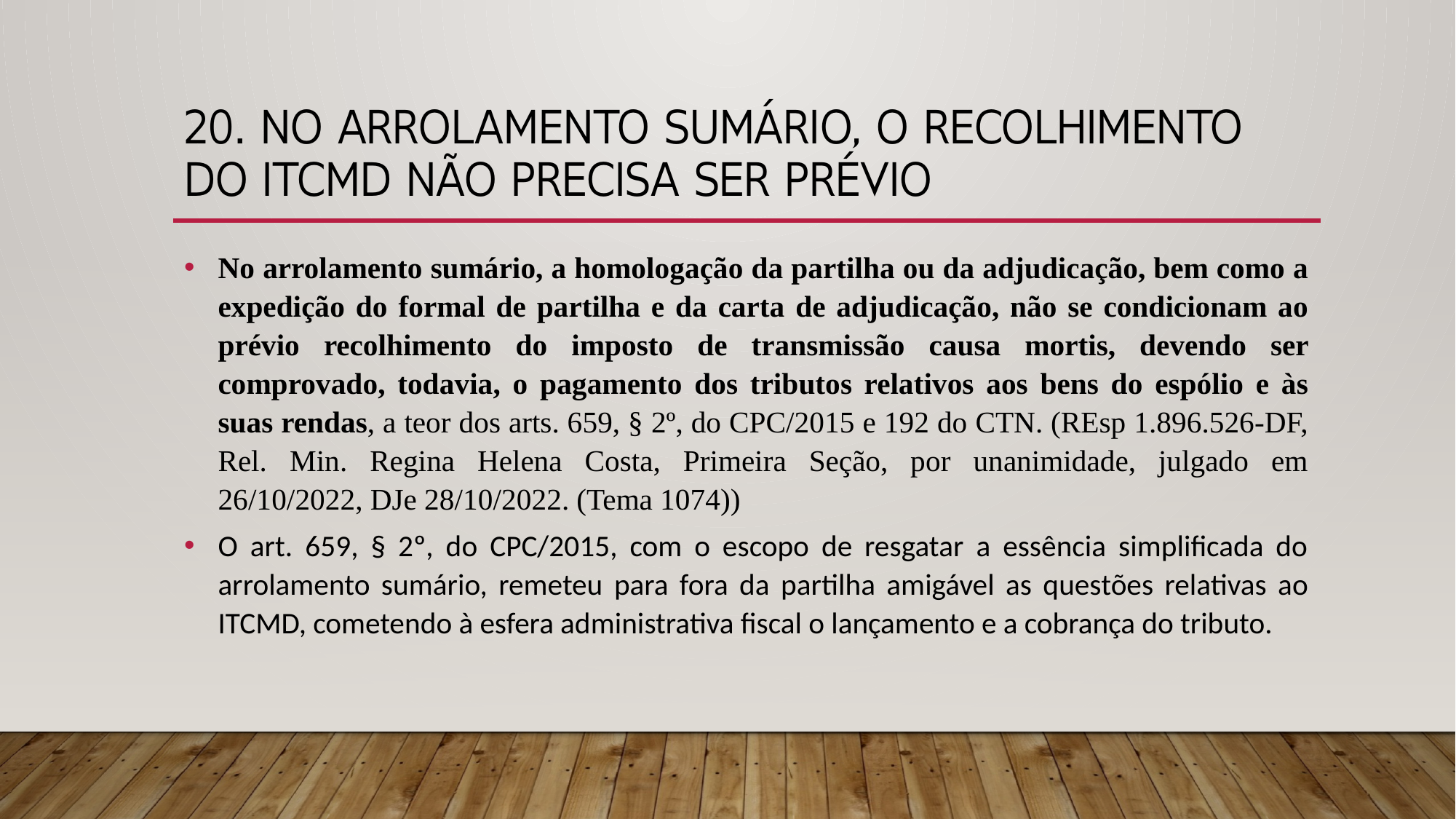

# 20. No arrolamento sumário, o recolhimento do itcmd não precisa ser prévio
No arrolamento sumário, a homologação da partilha ou da adjudicação, bem como a expedição do formal de partilha e da carta de adjudicação, não se condicionam ao prévio recolhimento do imposto de transmissão causa mortis, devendo ser comprovado, todavia, o pagamento dos tributos relativos aos bens do espólio e às suas rendas, a teor dos arts. 659, § 2º, do CPC/2015 e 192 do CTN. (REsp 1.896.526-DF, Rel. Min. Regina Helena Costa, Primeira Seção, por unanimidade, julgado em 26/10/2022, DJe 28/10/2022. (Tema 1074))
O art. 659, § 2º, do CPC/2015, com o escopo de resgatar a essência simplificada do arrolamento sumário, remeteu para fora da partilha amigável as questões relativas ao ITCMD, cometendo à esfera administrativa fiscal o lançamento e a cobrança do tributo.